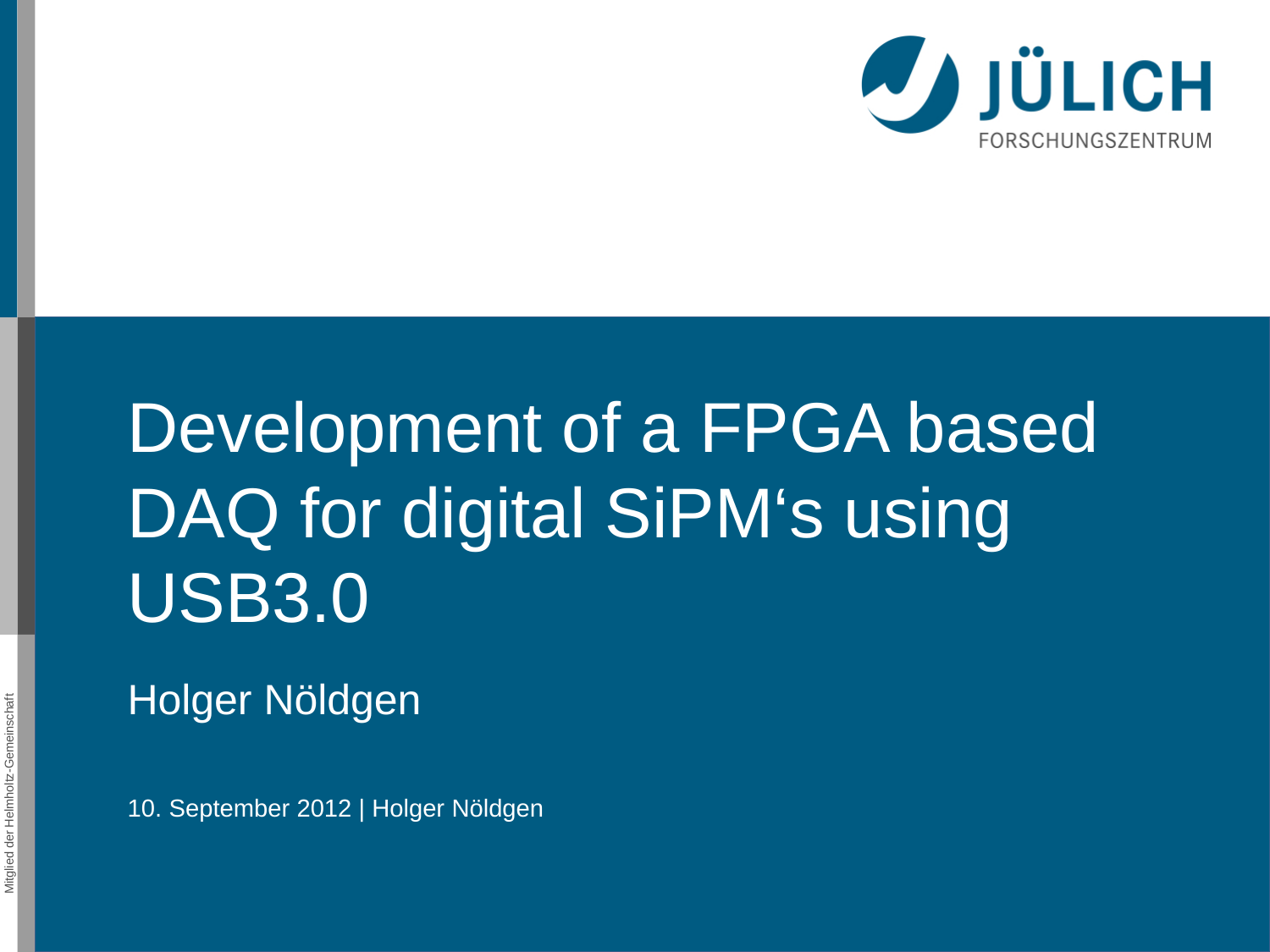

Development of a FPGA based DAQ for digital SiPM‘s using USB3.0
Holger Nöldgen
10. September 2012 | Holger Nöldgen